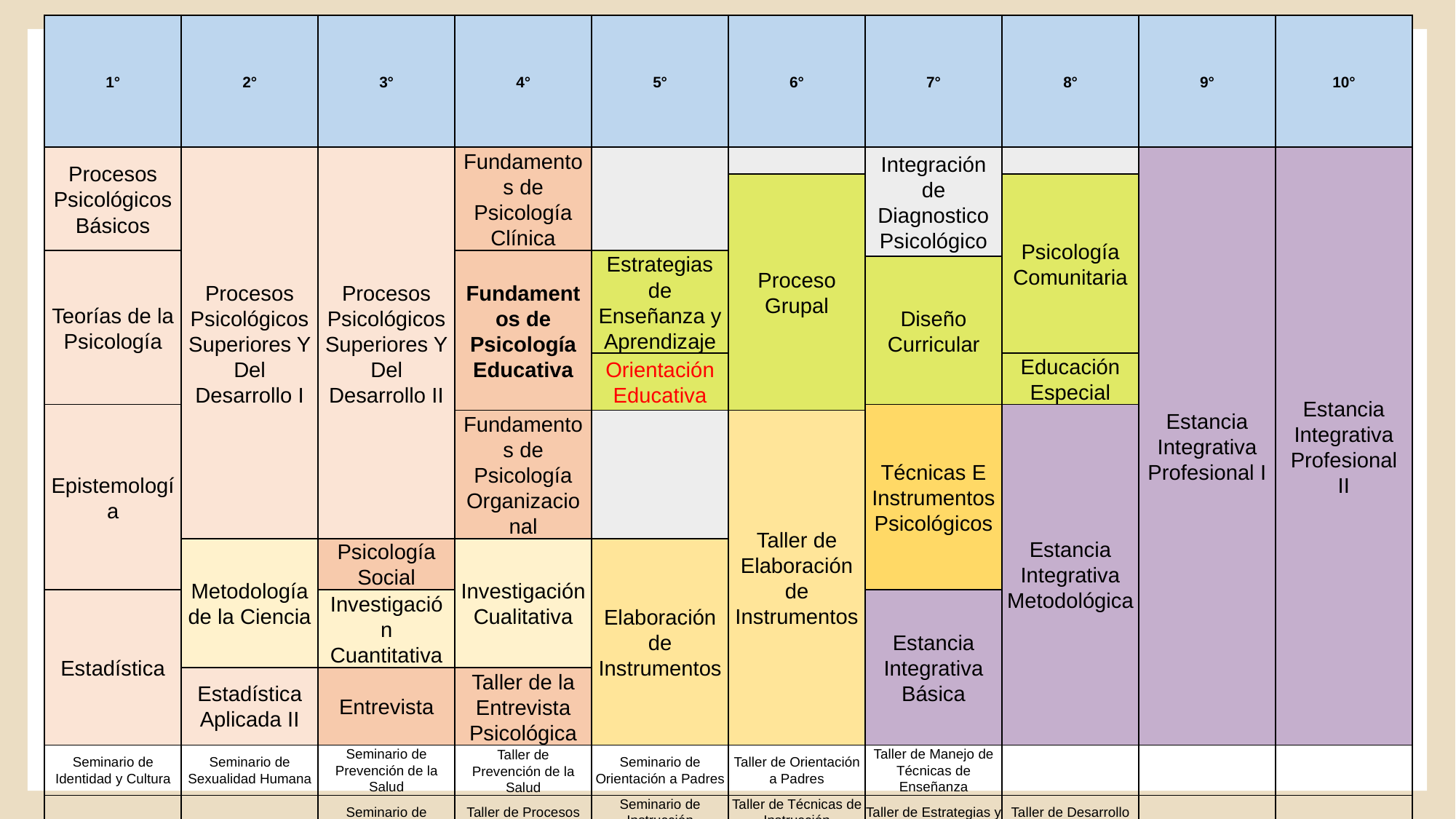

| 1° | 2° | 3° | 4° | 5° | 6° | 7° | 8° | 9° | 10° |
| --- | --- | --- | --- | --- | --- | --- | --- | --- | --- |
| Procesos Psicológicos Básicos | Procesos Psicológicos Superiores Y Del Desarrollo I | Procesos Psicológicos Superiores Y Del Desarrollo II | Fundamentos de Psicología Clínica |  |  | Integración de Diagnostico Psicológico |  | Estancia Integrativa Profesional I | Estancia Integrativa Profesional II |
|  |  |  |  |  | Proceso Grupal |  | Psicología Comunitaria |  |  |
| Teorías de la Psicología |  |  | Fundamentos de Psicología Educativa | Estrategias de Enseñanza y Aprendizaje |  |  |  |  |  |
|  |  |  |  |  |  | Diseño Curricular |  |  |  |
|  |  |  |  | Orientación Educativa |  |  | Educación Especial |  |  |
| Epistemología |  |  |  |  |  | Técnicas E Instrumentos Psicológicos | Estancia Integrativa Metodológica |  |  |
|  |  |  | Fundamentos de Psicología Organizacional |  | Taller de Elaboración de Instrumentos |  |  |  |  |
|  | Metodología de la Ciencia | Psicología Social | Investigación Cualitativa | Elaboración de Instrumentos |  |  |  |  |  |
| Estadística |  | Investigación Cuantitativa |  |  |  | Estancia Integrativa Básica |  |  |  |
|  | Estadística Aplicada II | Entrevista | Taller de la Entrevista Psicológica |  |  |  |  |  |  |
| Seminario de Identidad y Cultura | Seminario de Sexualidad Humana | Seminario de Prevención de la Salud | Taller de Prevención de la Salud | Seminario de Orientación a Padres | Taller de Orientación a Padres | Taller de Manejo de Técnicas de Enseñanza |  |  |  |
|  |  | Seminario de Procesos Cognitivos | Taller de Procesos Cognoscitivos | Seminario de Instrucción Psicopedagógica | Taller de Técnicas de Instrucción Psicopedagógica | Taller de Estrategias y Estilos de Aprendizaje | Taller de Desarrollo Curricular |  |  |
|  |  | Seminario de Dotados | Taller de Dotados | Taller de Psicometría Educativa | Seminario de Orientación Vocacional | Taller de Orientación Vocacional | Taller de Evaluación de Alternativas Vocacionales y Ocupacionales para Personas con Características Especiales | Seminario de Planeación de Vida y Carrera |  |
|  |  |  | Taller de Educación para la Salud |  |  | Taller de Técnicas de Programación Neurolingüística Aplicadas al Aprendizaje |  | Taller de Educación Especial |  |
|  |  |  | Seminario de Estimulación Temprana | Taller de Estimulación Temprana |  |  |  |  |  |
|  |  |  | Seminario de Fundamentos del Lenguaje | Taller de Lenguaje |  |  |  |  |  |